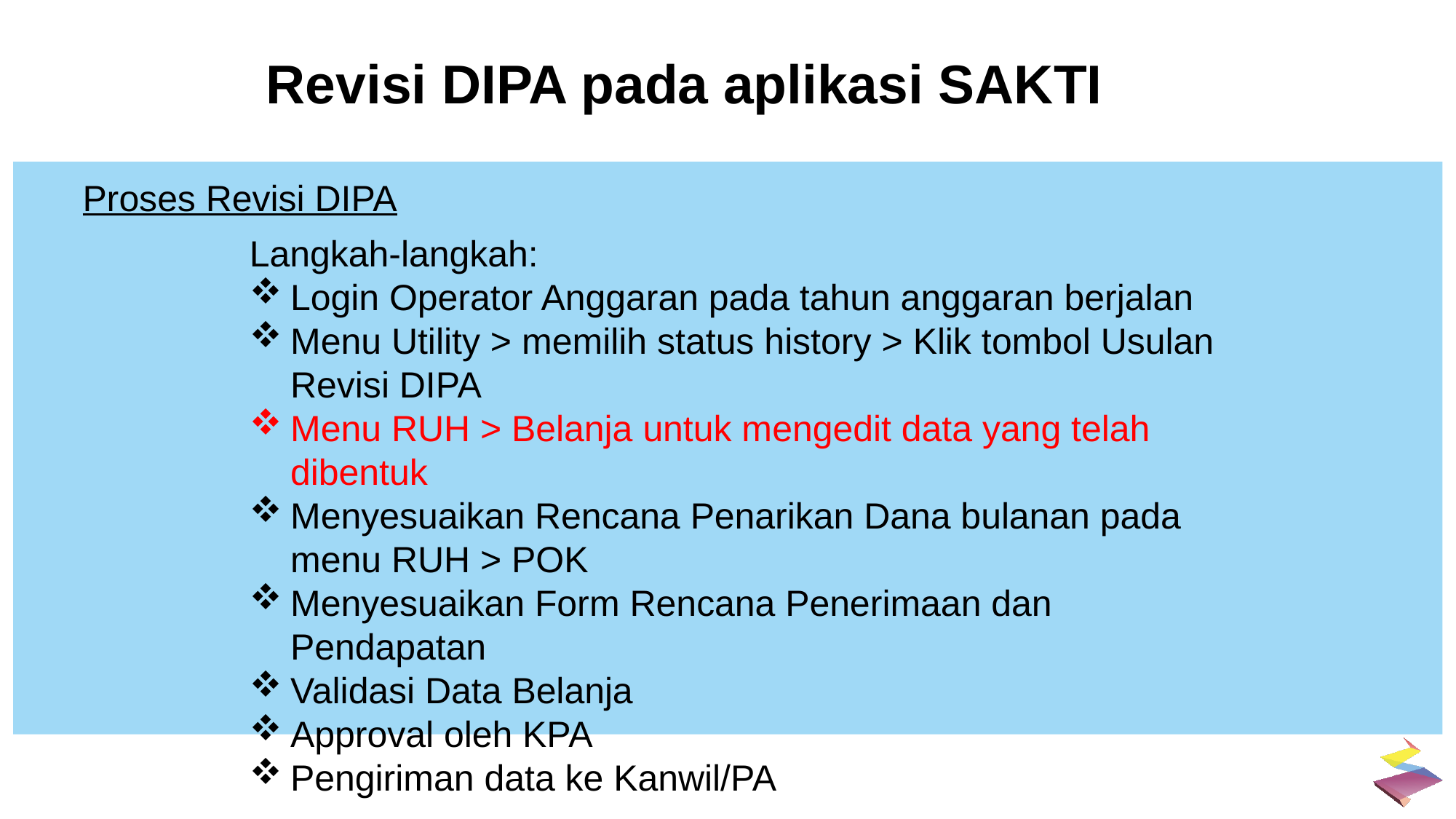

Revisi DIPA pada aplikasi SAKTI
Proses Revisi DIPA
Langkah-langkah:
Login Operator Anggaran pada tahun anggaran berjalan
Menu Utility > memilih status history > Klik tombol Usulan Revisi DIPA
Menu RUH > Belanja untuk mengedit data yang telah dibentuk
Menyesuaikan Rencana Penarikan Dana bulanan pada menu RUH > POK
Menyesuaikan Form Rencana Penerimaan dan Pendapatan
Validasi Data Belanja
Approval oleh KPA
Pengiriman data ke Kanwil/PA